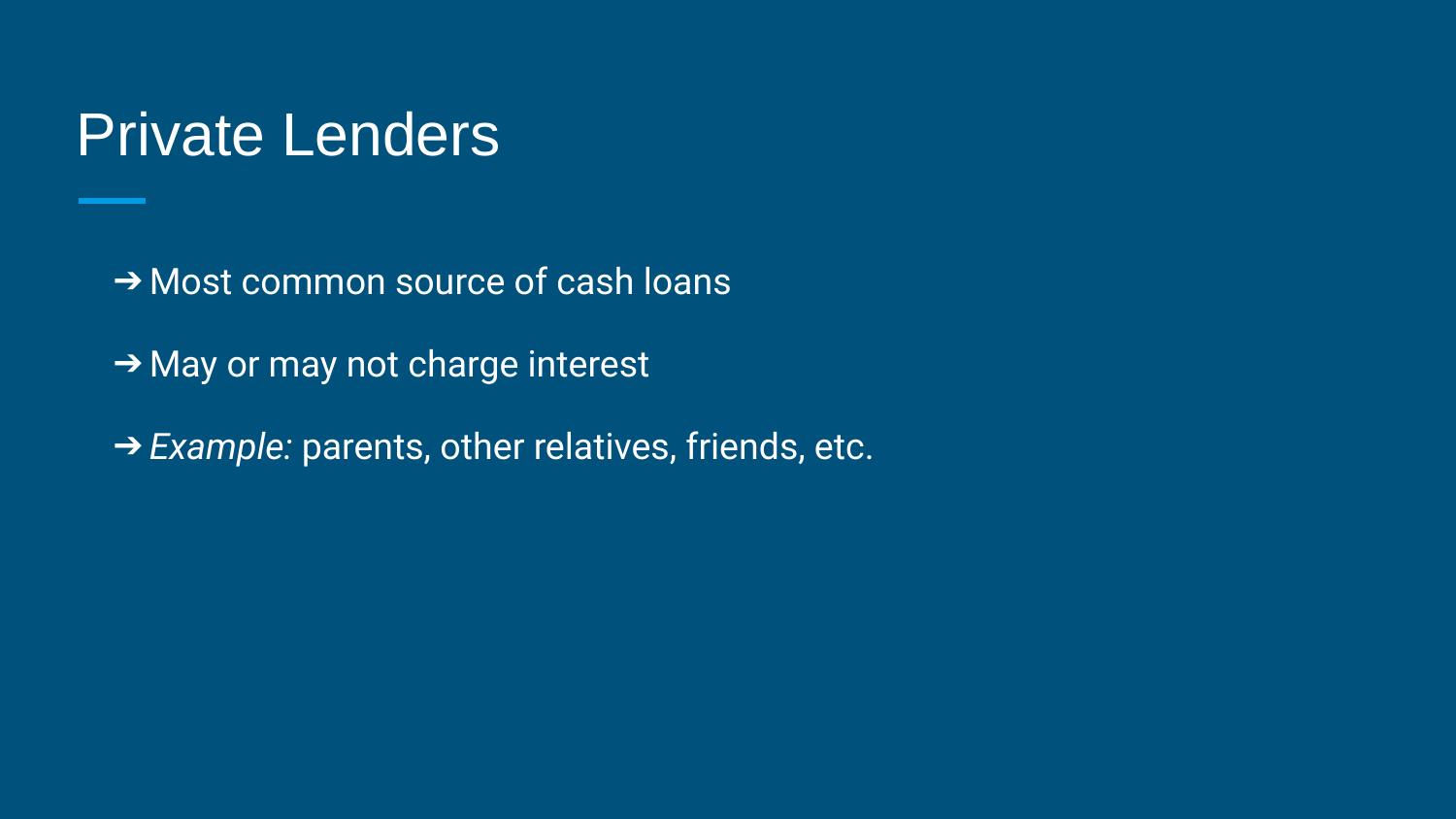

# Private Lenders
Most common source of cash loans
May or may not charge interest
Example: parents, other relatives, friends, etc.